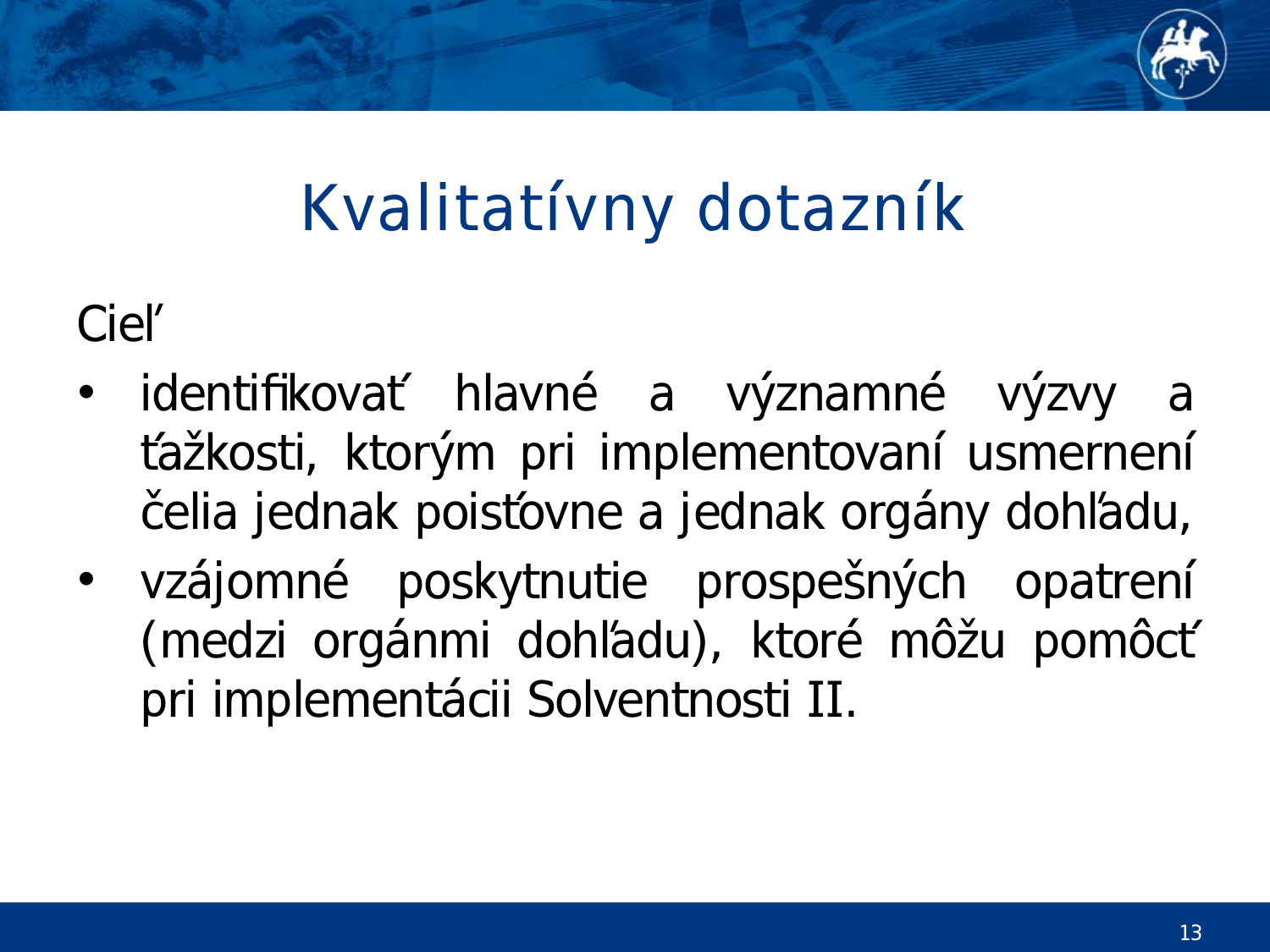

# Kvalitatívny dotazník
Cieľ
identifikovať hlavné a významné výzvy a ťažkosti, ktorým pri implementovaní usmernení čelia jednak poisťovne a jednak orgány dohľadu,
vzájomné poskytnutie prospešných opatrení (medzi orgánmi dohľadu), ktoré môžu pomôcť pri implementácii Solventnosti II.
13